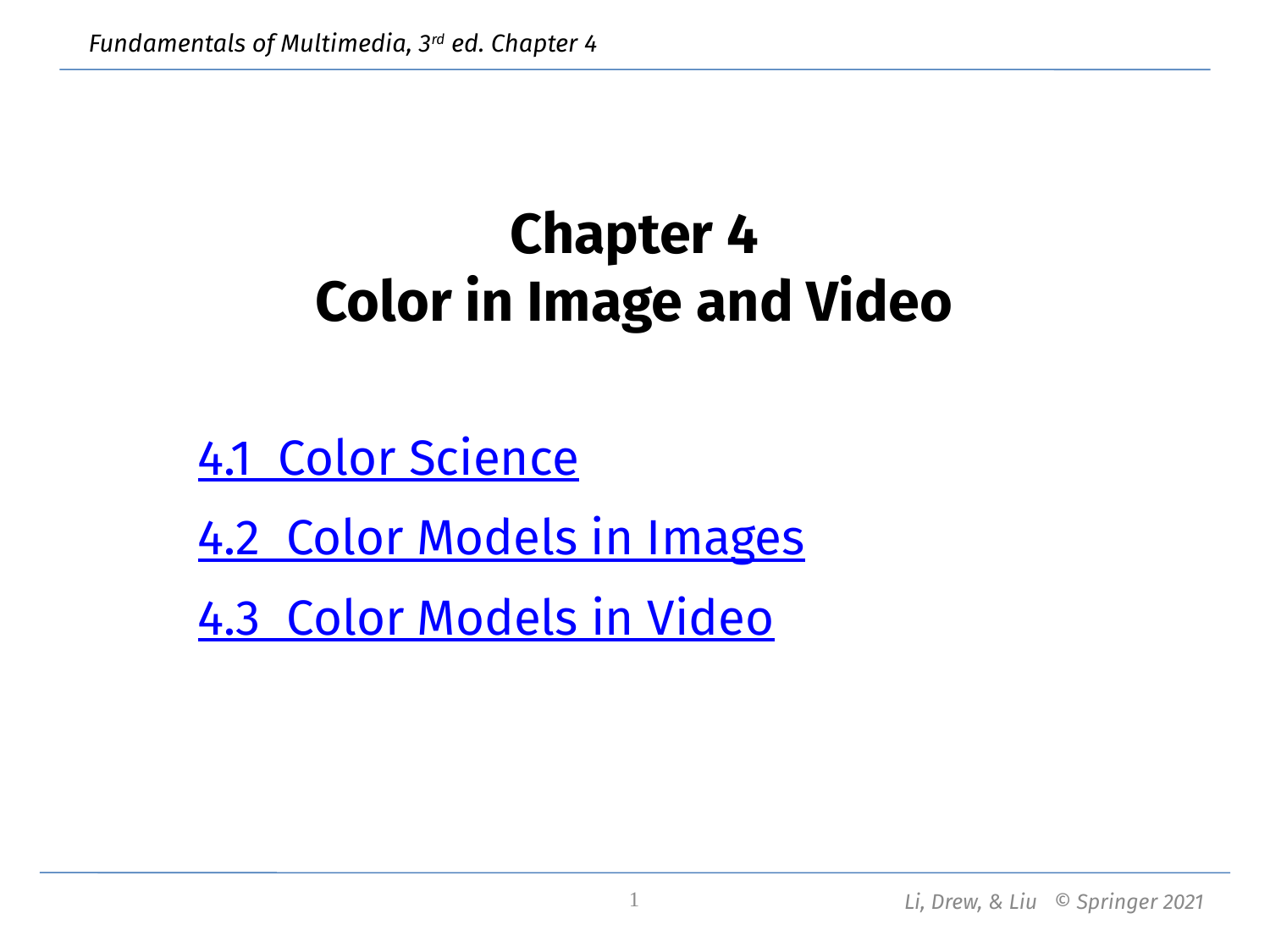

Chapter 4
Color in Image and Video
4.1  Color Science
4.2  Color Models in Images
4.3  Color Models in Video
1
Li, Drew, & Liu   © Springer 2021